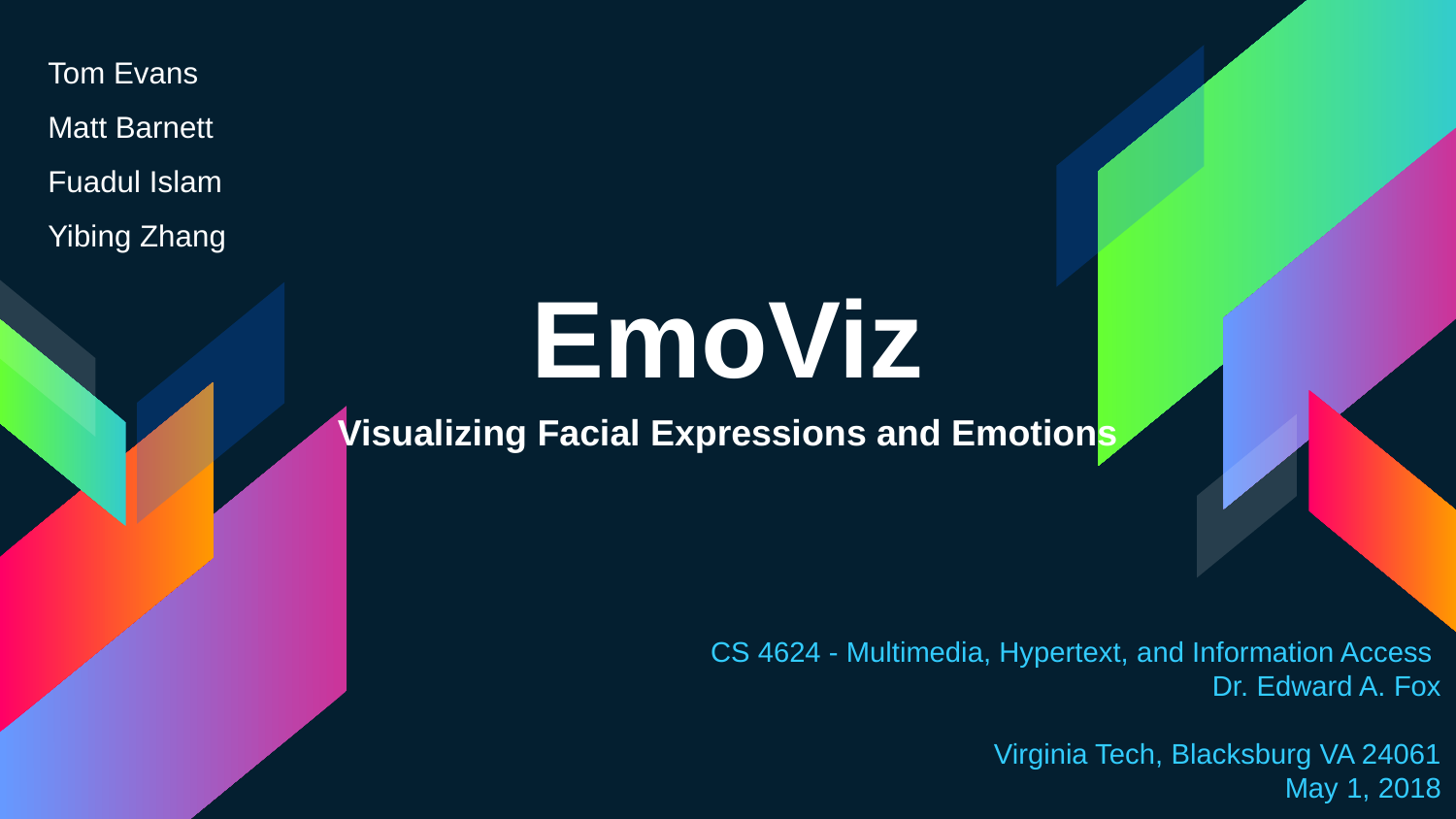

Tom Evans
Matt Barnett
Fuadul Islam
Yibing Zhang
# EmoViz
Visualizing Facial Expressions and Emotions
CS 4624 - Multimedia, Hypertext, and Information Access
Dr. Edward A. Fox

Virginia Tech, Blacksburg VA 24061
May 1, 2018